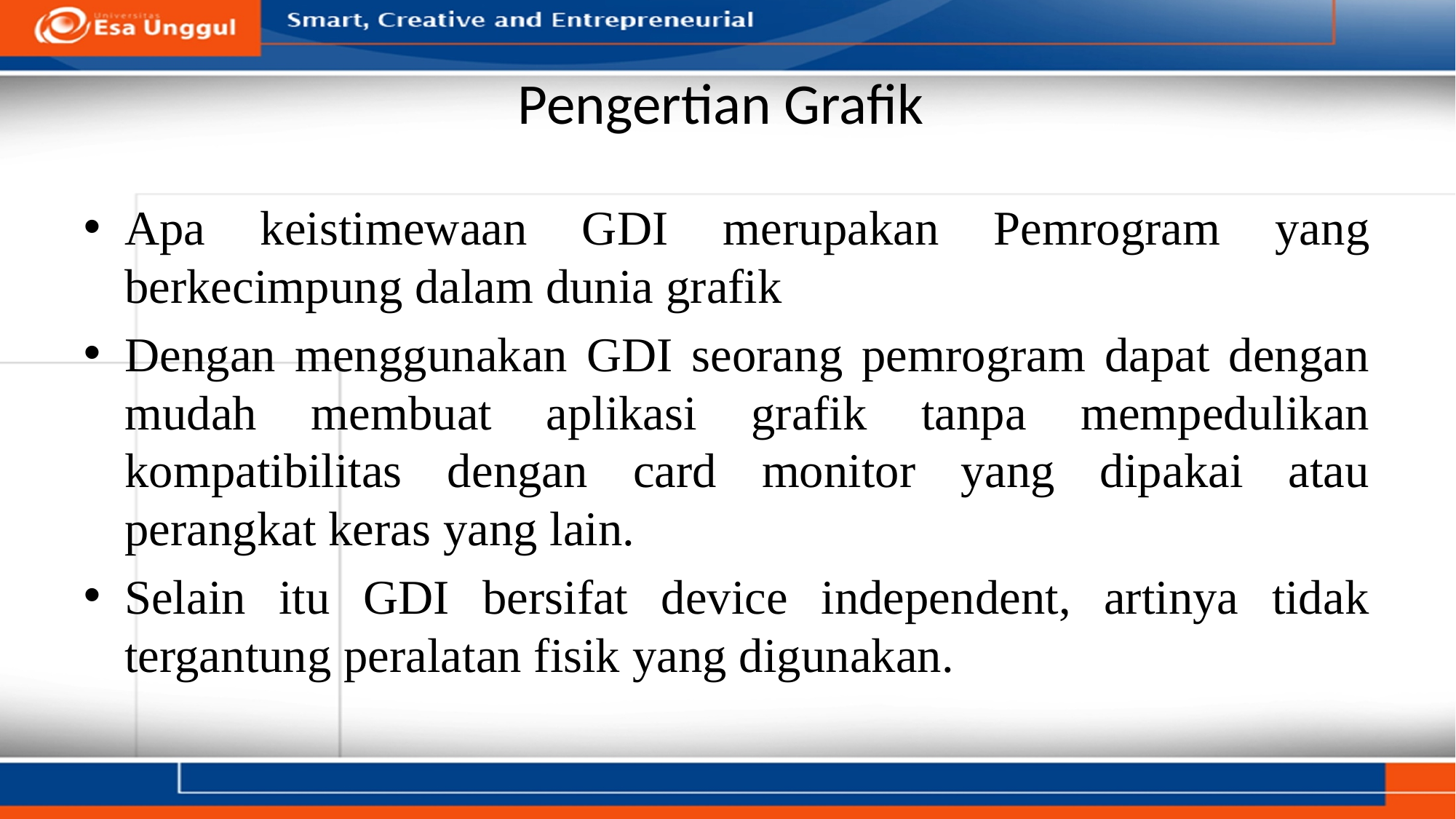

# Pengertian Grafik
Apa keistimewaan GDI merupakan Pemrogram yang berkecimpung dalam dunia grafik
Dengan menggunakan GDI seorang pemrogram dapat dengan mudah membuat aplikasi grafik tanpa mempedulikan kompatibilitas dengan card monitor yang dipakai atau perangkat keras yang lain.
Selain itu GDI bersifat device independent, artinya tidak tergantung peralatan fisik yang digunakan.